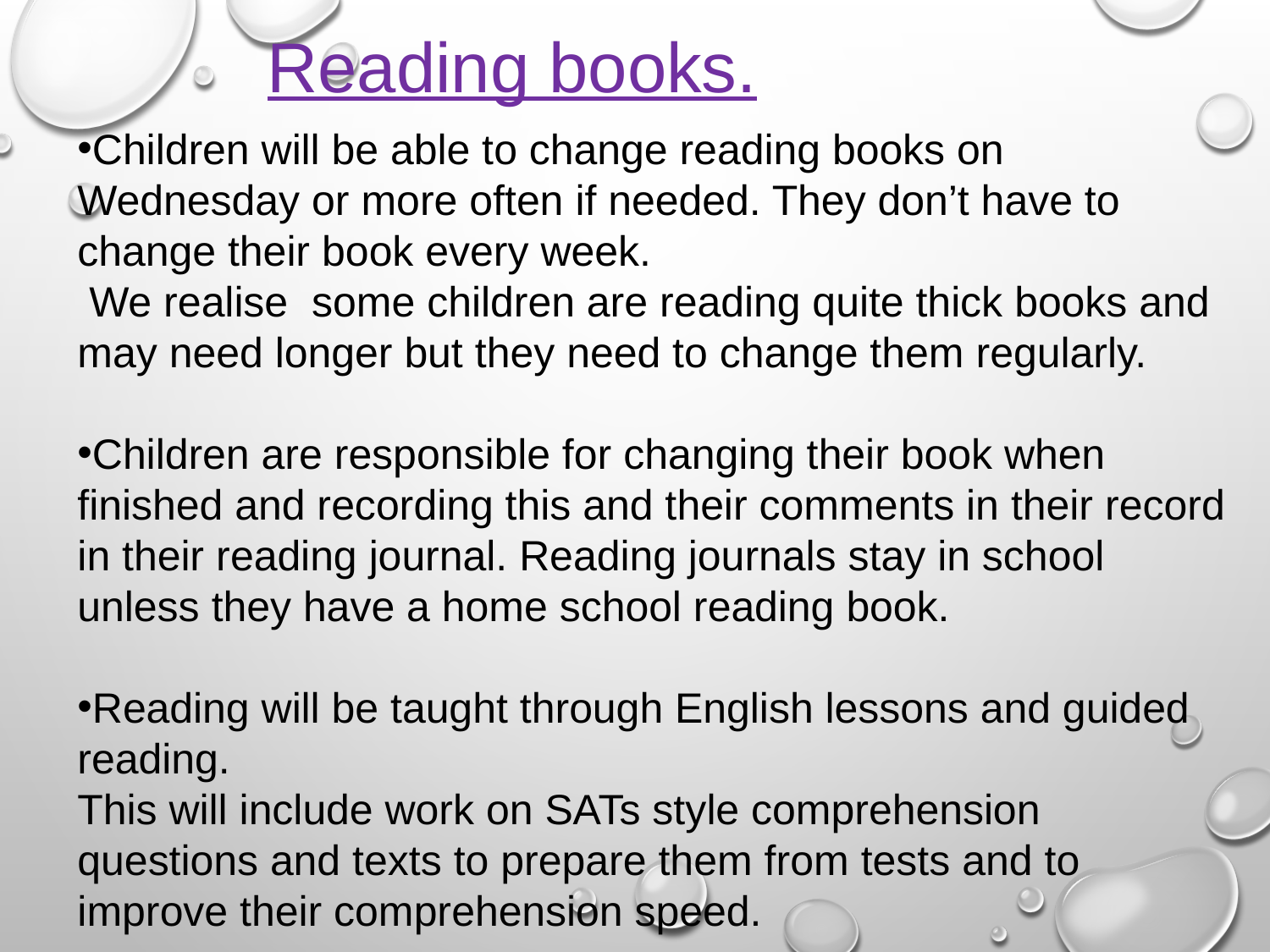

Reading books.
Children will be able to change reading books on Wednesday or more often if needed. They don’t have to change their book every week.
 We realise  some children are reading quite thick books and may need longer but they need to change them regularly.

Children are responsible for changing their book when finished and recording this and their comments in their record in their reading journal. Reading journals stay in school unless they have a home school reading book.

Reading will be taught through English lessons and guided reading.
This will include work on SATs style comprehension questions and texts to prepare them from tests and to improve their comprehension speed.